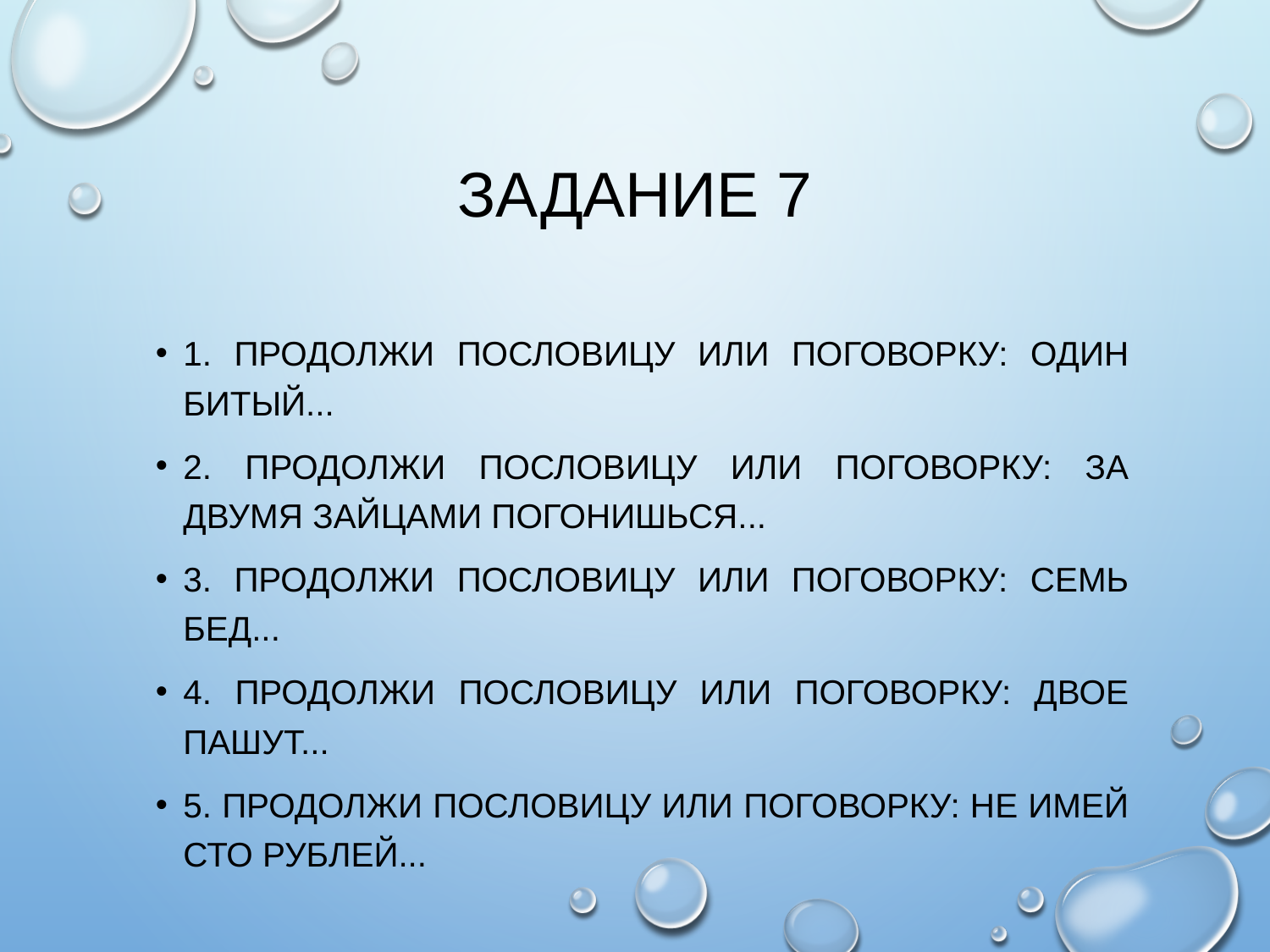

# Задание 7
1. Продолжи пословицу или поговорку: Один битый...
2. Продолжи пословицу или поговорку: За двумя зайцами погонишься...
3. Продолжи пословицу или поговорку: Семь бед...
4. Продолжи пословицу или поговорку: Двое пашут...
5. Продолжи пословицу или поговорку: Не имей сто рублей...